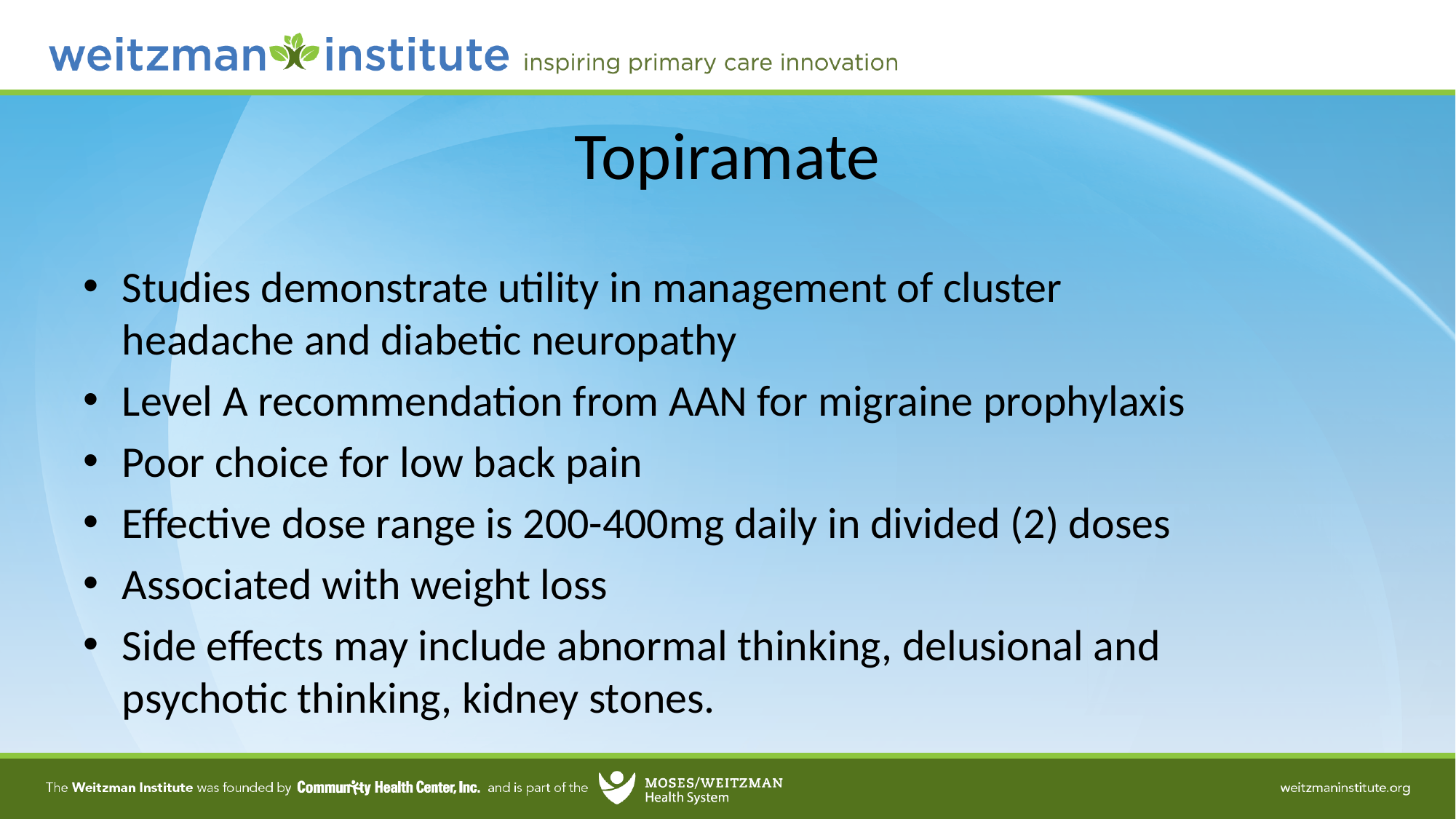

# Topiramate

Studies demonstrate utility in management of cluster headache and diabetic neuropathy
Level A recommendation from AAN for migraine prophylaxis
Poor choice for low back pain
Effective dose range is 200-400mg daily in divided (2) doses
Associated with weight loss
Side effects may include abnormal thinking, delusional and psychotic thinking, kidney stones.